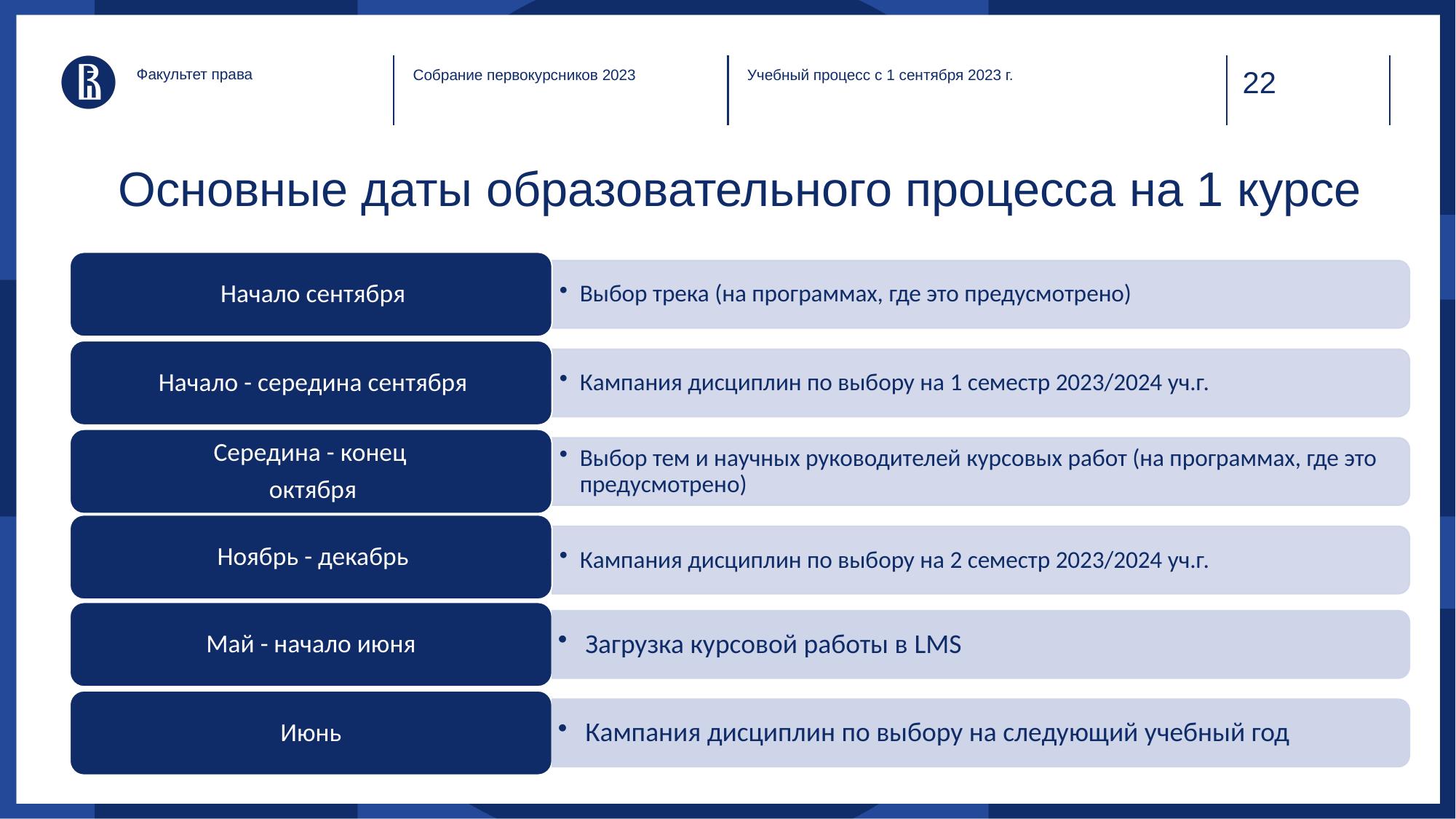

Факультет права
Собрание первокурсников 2023
Учебный процесс с 1 сентября 2023 г.
# Основные даты образовательного процесса на 1 курсе
Выбор трека (на программах, где это предусмотрено)
Начало сентября
Кампания дисциплин по выбору на 1 семестр 2023/2024 уч.г.
Начало - середина сентября
Выбор тем и научных руководителей курсовых работ (на программах, где это предусмотрено)
Середина - конец
октября
Кампания дисциплин по выбору на 2 семестр 2023/2024 уч.г.
Ноябрь - декабрь

Май - начало июня

Загрузка курсовой работы в LMS

Июнь

Кампания дисциплин по выбору на следующий учебный год